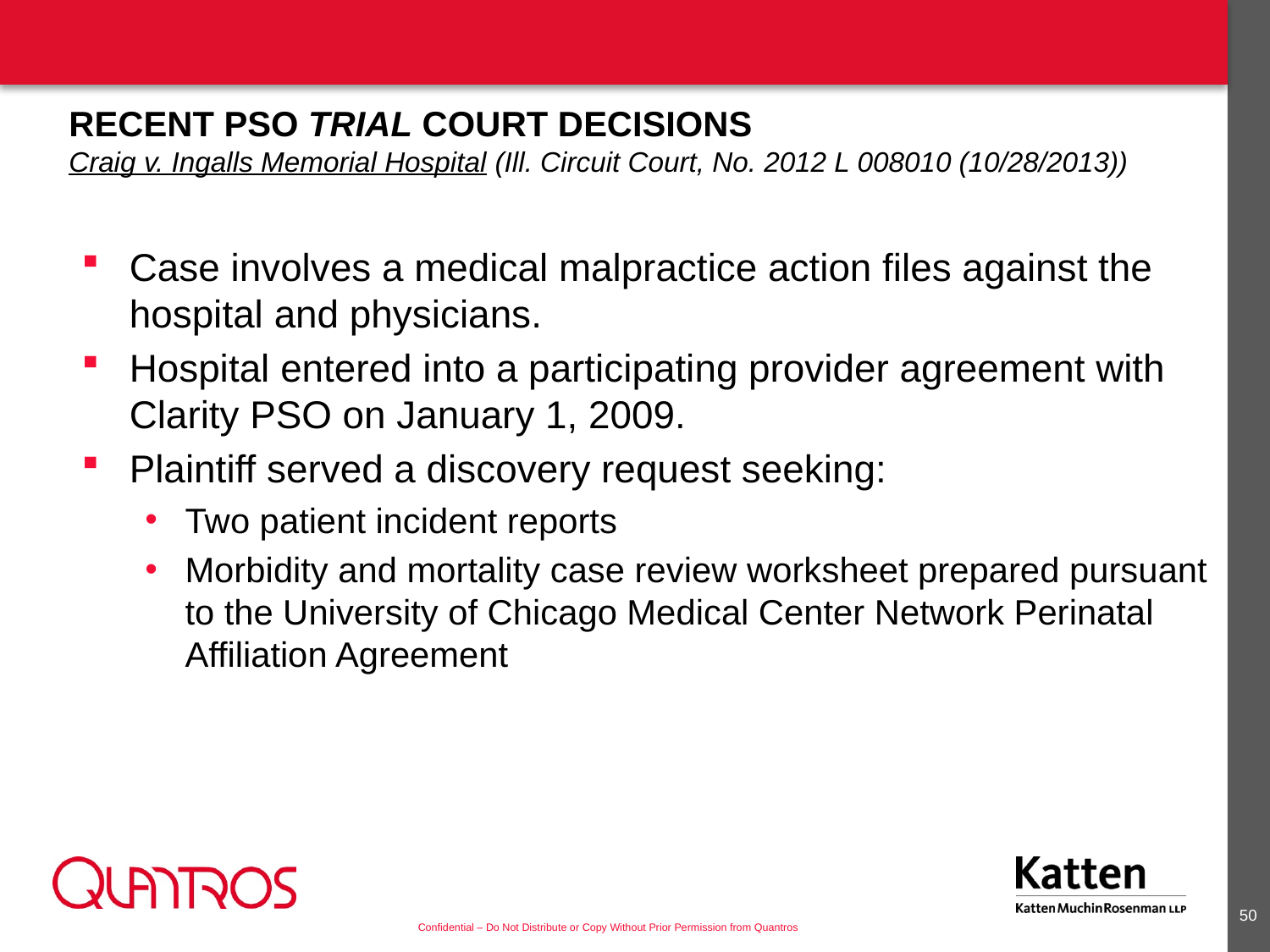

# Recent PSO Trial Court Decisions Craig v. Ingalls Memorial Hospital (Ill. Circuit Court, No. 2012 L 008010 (10/28/2013))
Case involves a medical malpractice action files against the hospital and physicians.
Hospital entered into a participating provider agreement with Clarity PSO on January 1, 2009.
Plaintiff served a discovery request seeking:
Two patient incident reports
Morbidity and mortality case review worksheet prepared pursuant to the University of Chicago Medical Center Network Perinatal Affiliation Agreement
50